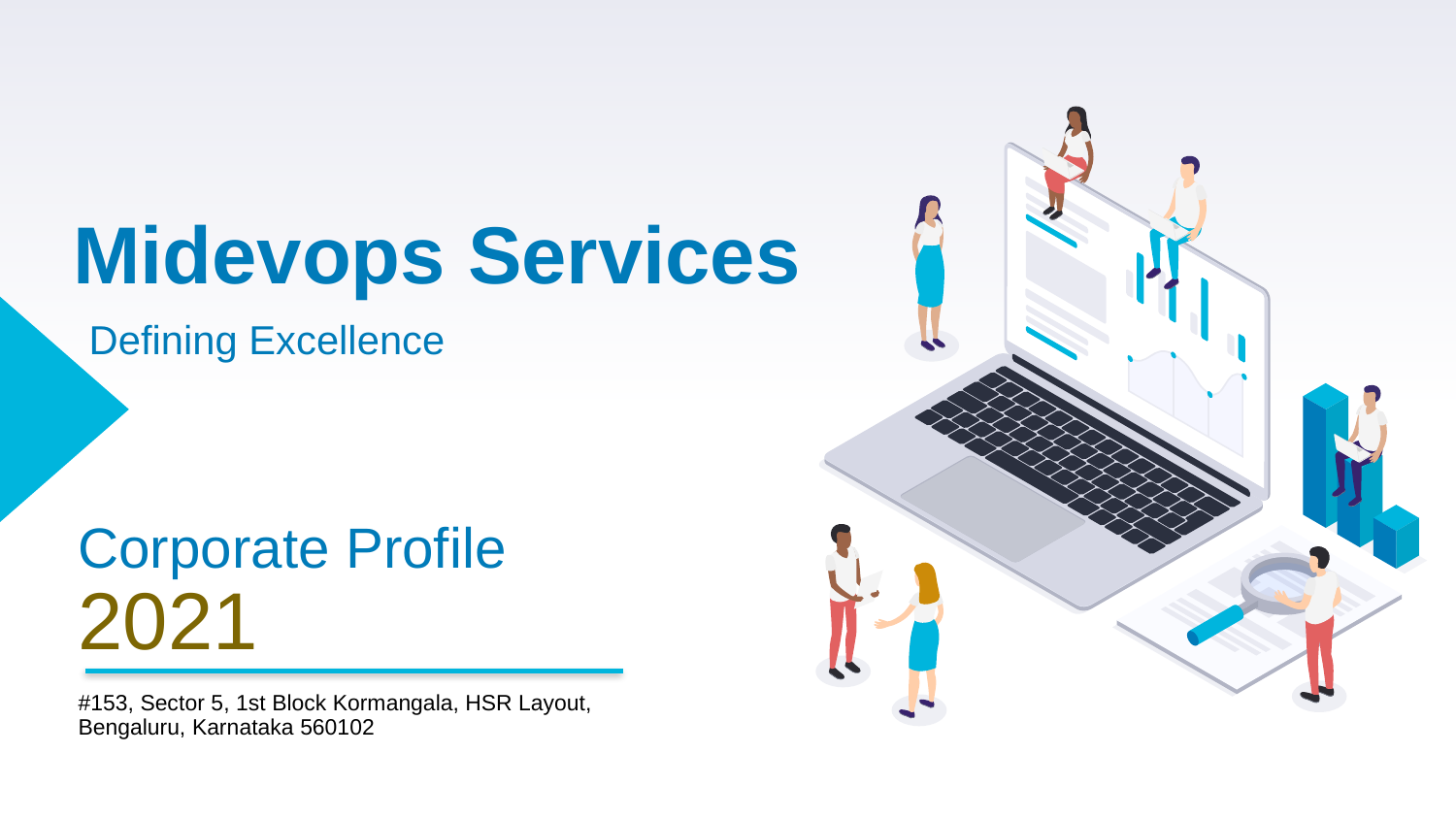

# Midevops Services
Defining Excellence
Corporate Profile
2021

#153, Sector 5, 1st Block Kormangala, HSR Layout, Bengaluru, Karnataka 560102